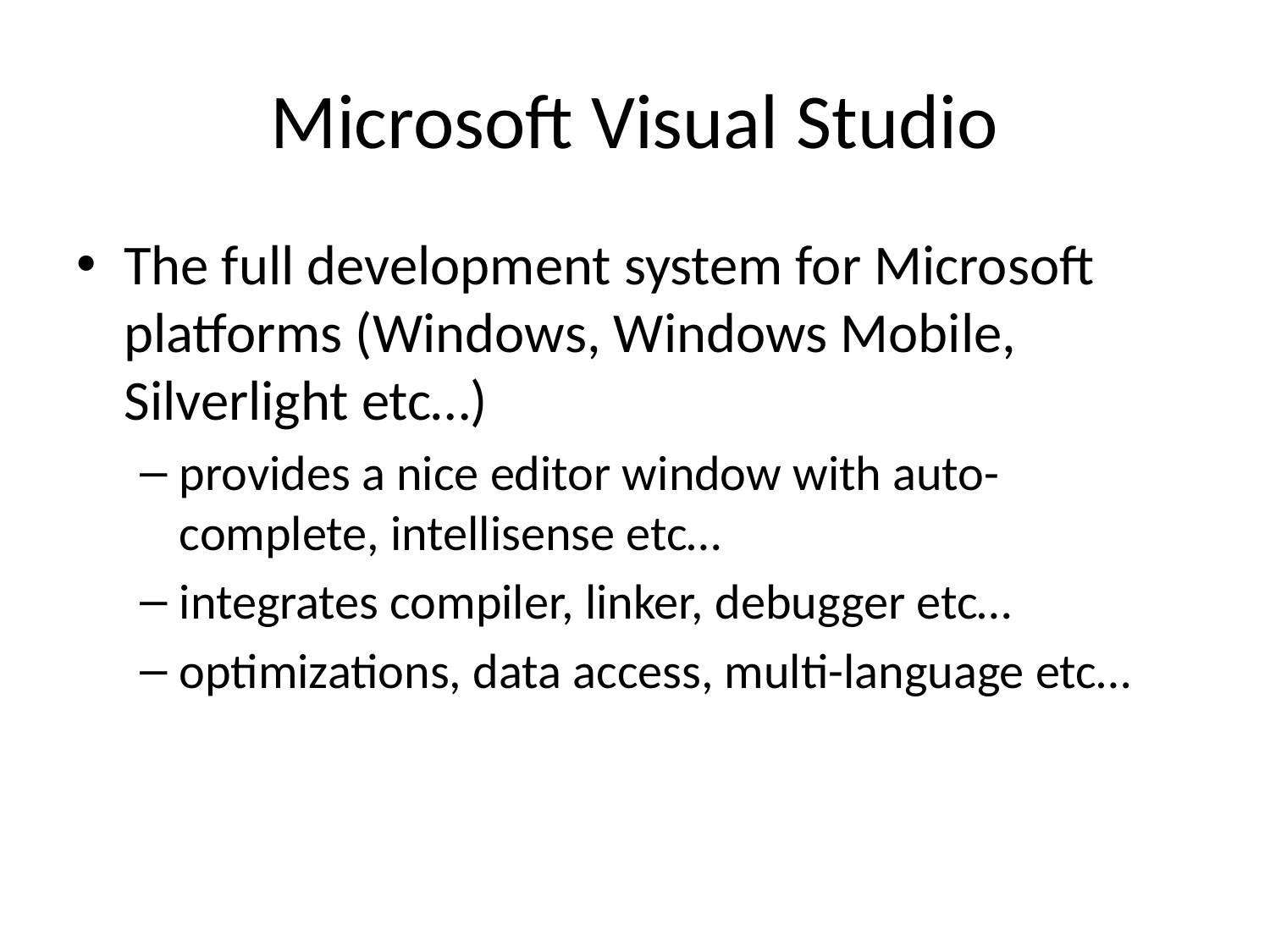

# Microsoft Visual Studio
The full development system for Microsoft platforms (Windows, Windows Mobile, Silverlight etc…)
provides a nice editor window with auto-complete, intellisense etc…
integrates compiler, linker, debugger etc…
optimizations, data access, multi-language etc…